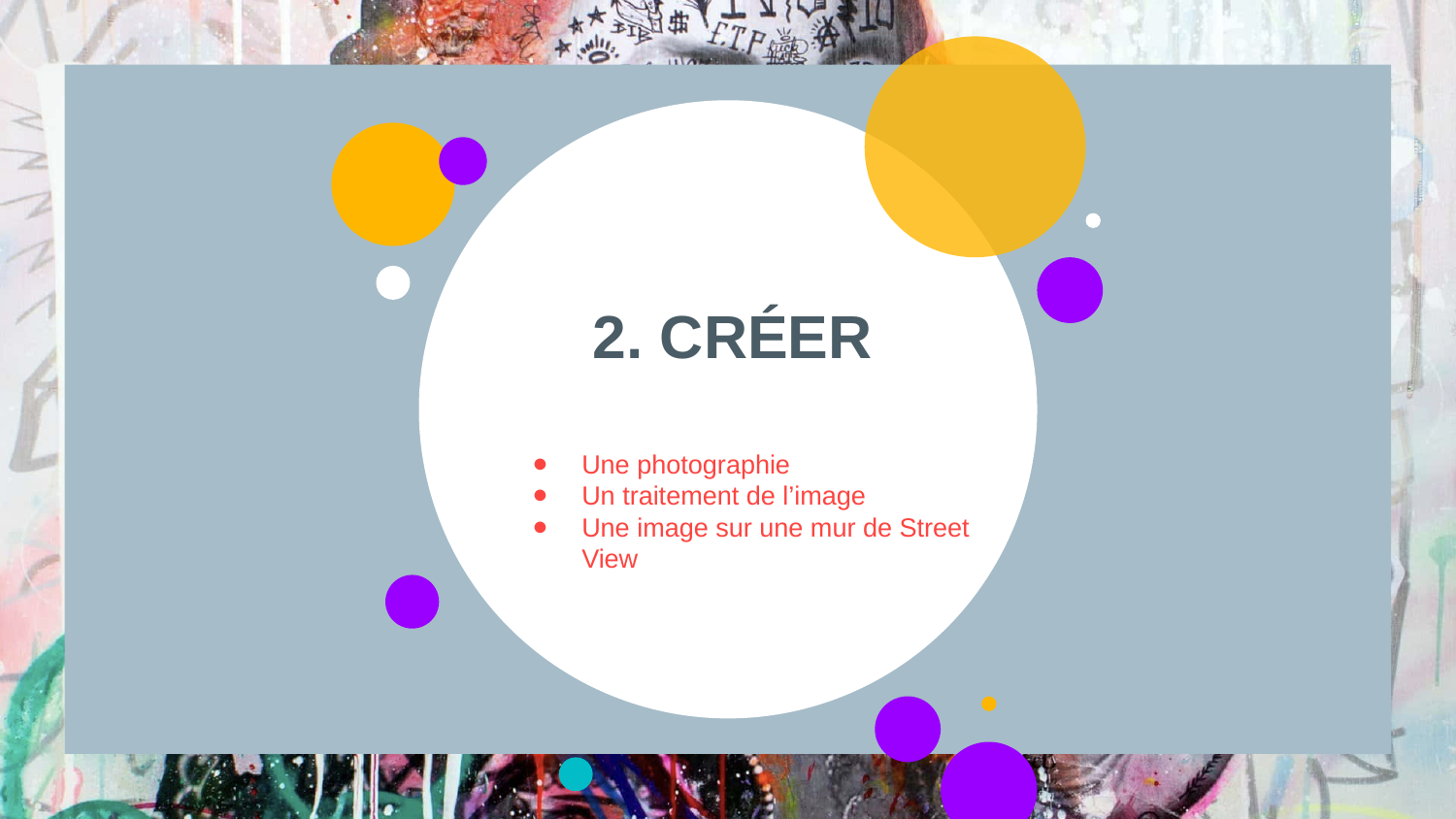

# 2. CRÉER
Une photographie
Un traitement de l’image
Une image sur une mur de Street View